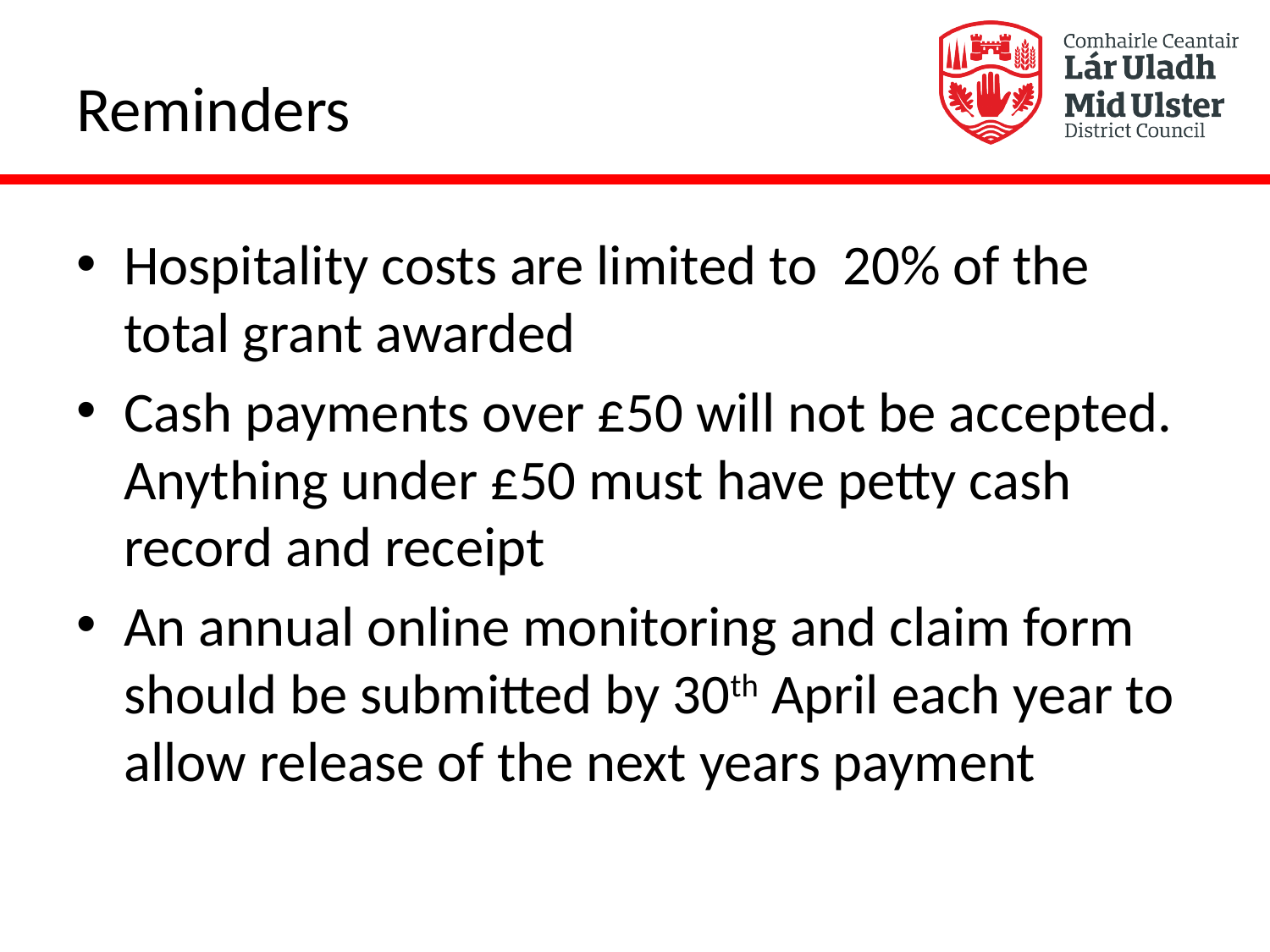

# Reminders
Hospitality costs are limited to  20% of the total grant awarded
Cash payments over £50 will not be accepted.  Anything under £50 must have petty cash record and receipt
An annual online monitoring and claim form should be submitted by 30th April each year to allow release of the next years payment